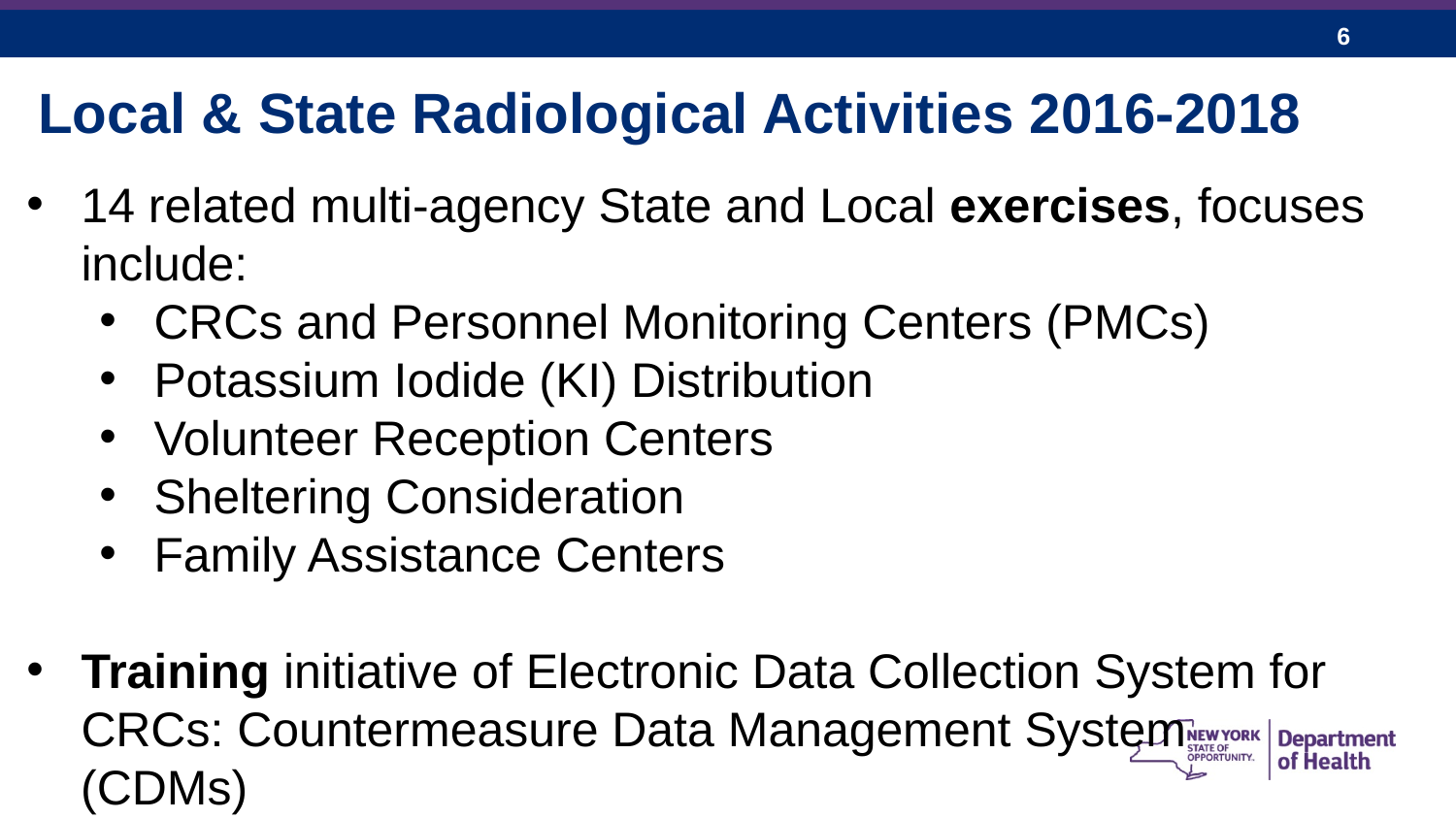

Local & State Radiological Activities 2016-2018
14 related multi-agency State and Local exercises, focuses include:
CRCs and Personnel Monitoring Centers (PMCs)
Potassium Iodide (KI) Distribution
Volunteer Reception Centers
Sheltering Consideration
Family Assistance Centers

Training initiative of Electronic Data Collection System for CRCs: Countermeasure Data Management System
    (CDMs)